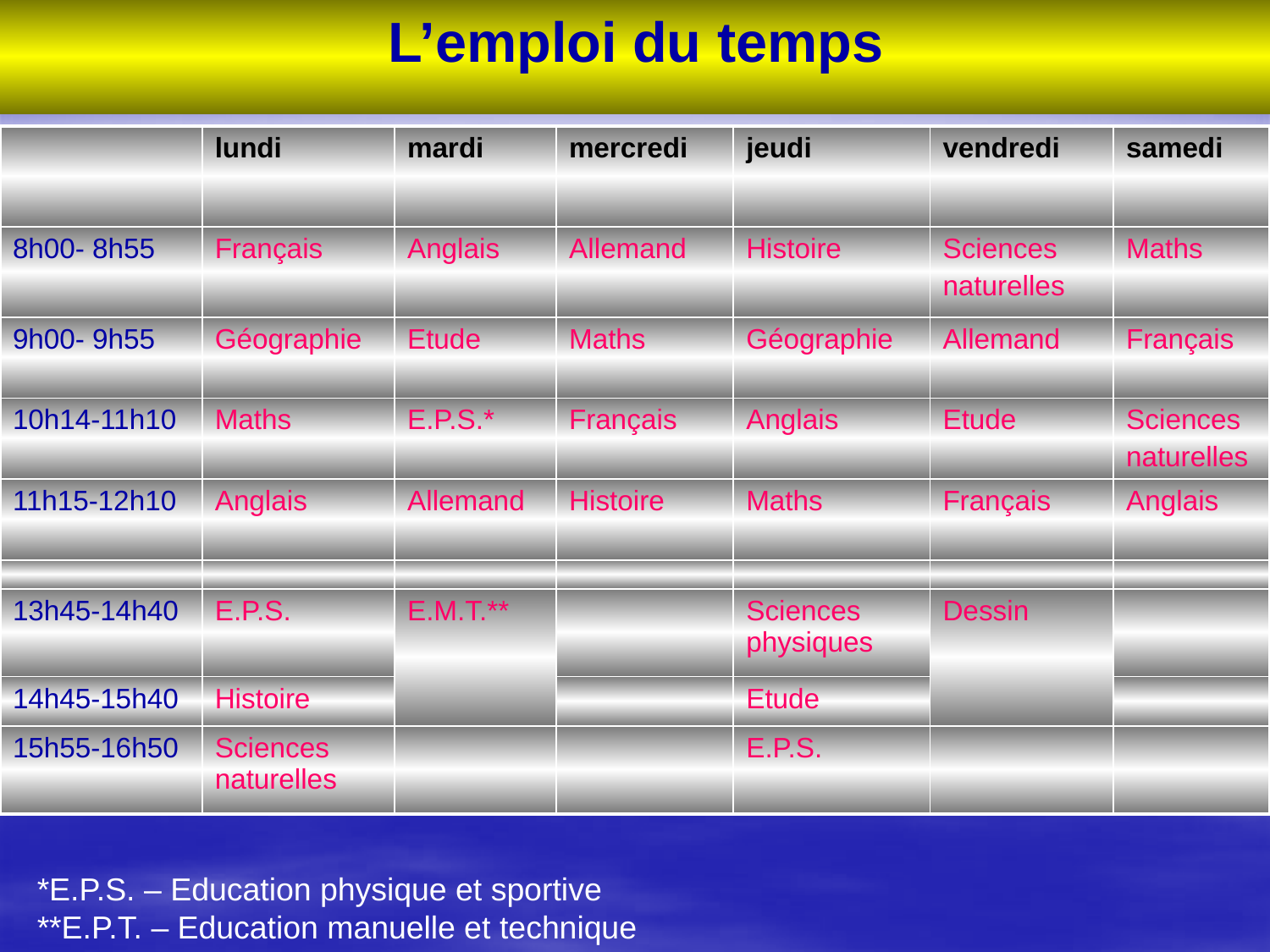

L’emploi du temps

#

|  | lundi | mardi | mercredi | jeudi | vendredi | samedi |
| --- | --- | --- | --- | --- | --- | --- |
| 8h00- 8h55 | Français | Anglais | Allemand | Histoire | Sciences naturelles | Maths |
| 9h00- 9h55 | Géographie | Etude | Maths | Géographie | Allemand | Français |
| 10h14-11h10 | Maths | E.P.S.\* | Français | Anglais | Etude | Sciences naturelles |
| 11h15-12h10 | Anglais | Allemand | Histoire | Maths | Français | Anglais |
|  |  |  |  |  |  |  |
| 13h45-14h40 | E.P.S. | E.M.T.\*\* |  | Sciences physiques | Dessin |  |
| 14h45-15h40 | Histoire |  |  | Etude |  |  |
| 15h55-16h50 | Sciences naturelles |  |  | E.P.S. |  |  |
*E.P.S. – Education physique et sportive
**E.P.T. – Education manuelle et technique